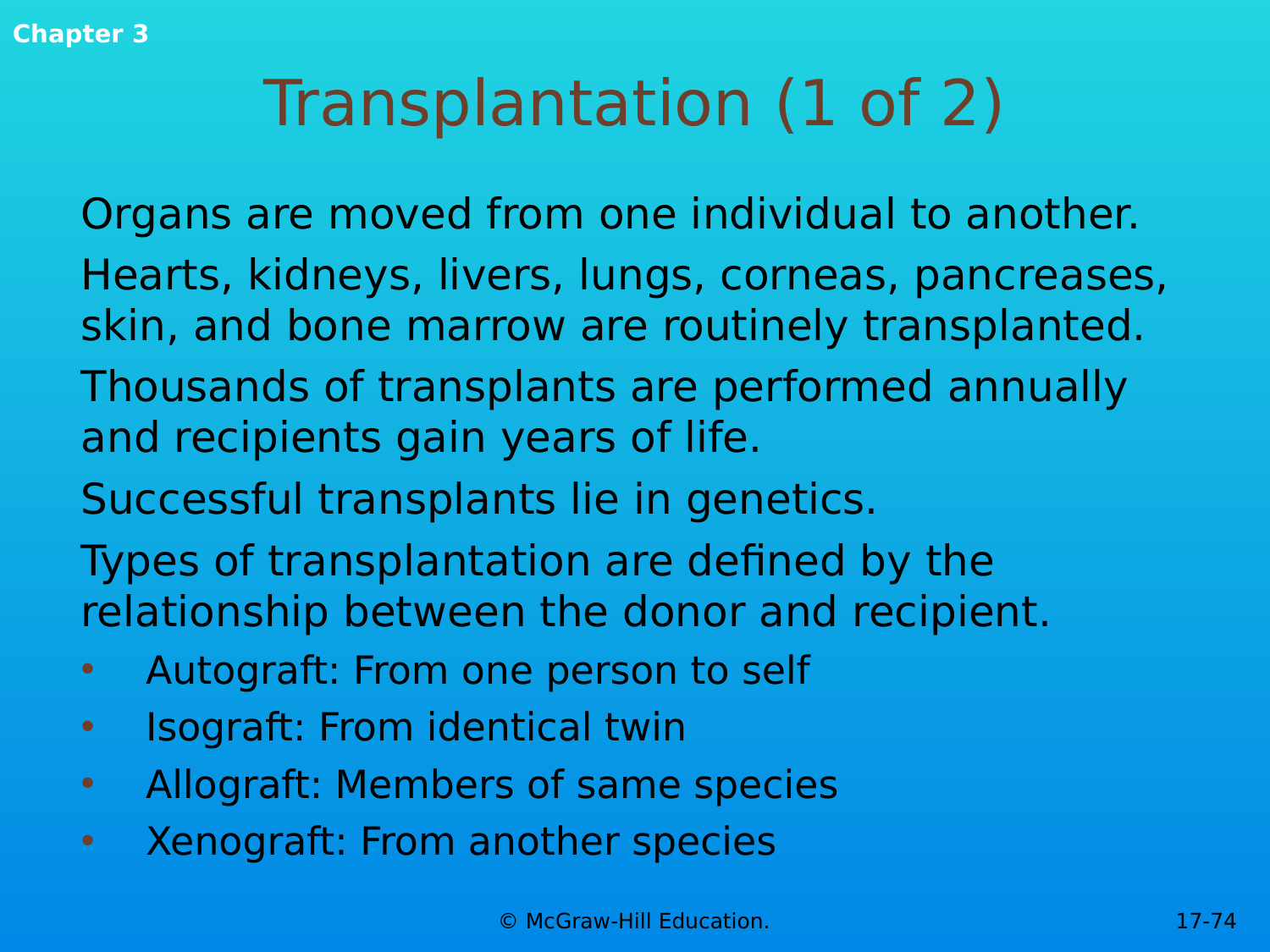

# Transplantation (1 of 2)
Organs are moved from one individual to another.
Hearts, kidneys, livers, lungs, corneas, pancreases, skin, and bone marrow are routinely transplanted.
Thousands of transplants are performed annually and recipients gain years of life.
Successful transplants lie in genetics.
Types of transplantation are defined by the relationship between the donor and recipient.
Autograft: From one person to self
Isograft: From identical twin
Allograft: Members of same species
Xenograft: From another species